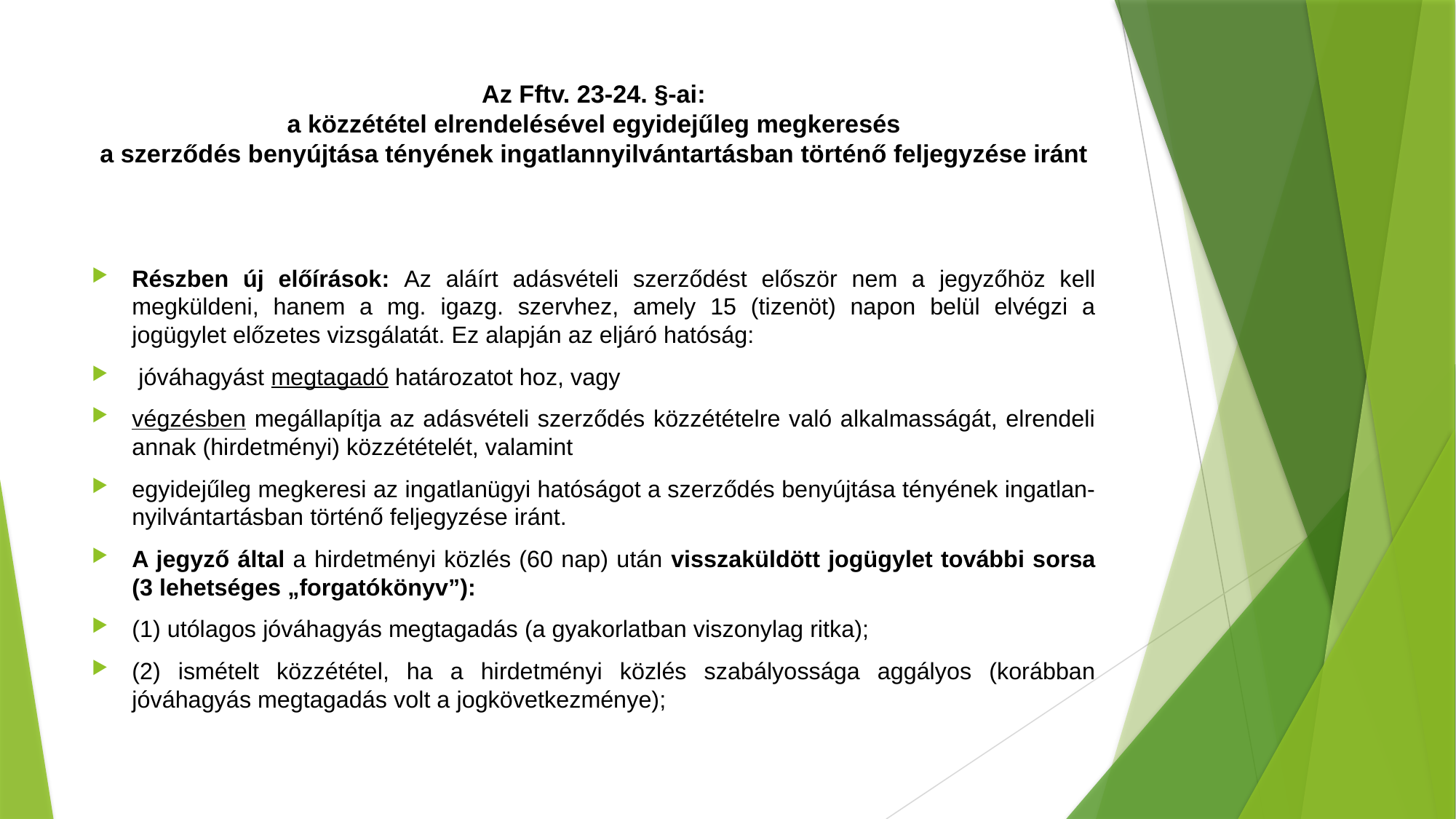

# Az Fftv. 23-24. §-ai: a közzététel elrendelésével egyidejűleg megkeresés a szerződés benyújtása tényének ingatlannyilvántartásban történő feljegyzése iránt
Részben új előírások: Az aláírt adásvételi szerződést először nem a jegyzőhöz kell megküldeni, hanem a mg. igazg. szervhez, amely 15 (tizenöt) napon belül elvégzi a jogügylet előzetes vizsgálatát. Ez alapján az eljáró hatóság:
 jóváhagyást megtagadó határozatot hoz, vagy
végzésben megállapítja az adásvételi szerződés közzétételre való alkalmasságát, elrendeli annak (hirdetményi) közzétételét, valamint
egyidejűleg megkeresi az ingatlanügyi hatóságot a szerződés benyújtása tényének ingatlan-nyilvántartásban történő feljegyzése iránt.
A jegyző által a hirdetményi közlés (60 nap) után visszaküldött jogügylet további sorsa (3 lehetséges „forgatókönyv”):
(1) utólagos jóváhagyás megtagadás (a gyakorlatban viszonylag ritka);
(2) ismételt közzététel, ha a hirdetményi közlés szabályossága aggályos (korábban jóváhagyás megtagadás volt a jogkövetkezménye);